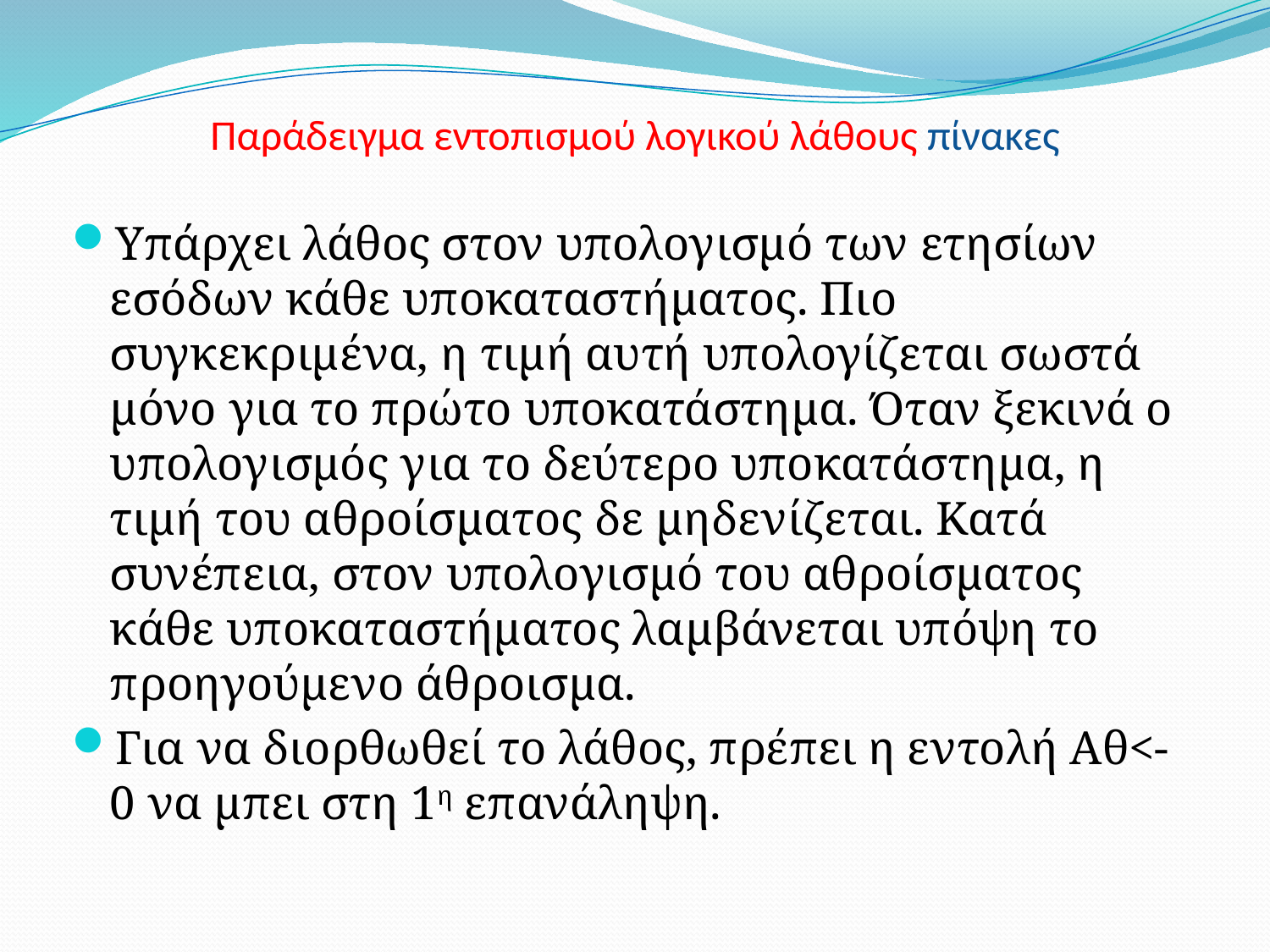

# Παράδειγμα εντοπισμού λογικού λάθους πίνακες
Υπάρχει λάθος στον υπολογισμό των ετησίων εσόδων κάθε υποκαταστήματος. Πιο συγκεκριμένα, η τιμή αυτή υπολογίζεται σωστά μόνο για το πρώτο υποκατάστημα. Όταν ξεκινά ο υπολογισμός για το δεύτερο υποκατάστημα, η τιμή του αθροίσματος δε μηδενίζεται. Κατά συνέπεια, στον υπολογισμό του αθροίσματος κάθε υποκαταστήματος λαμβάνεται υπόψη το προηγούμενο άθροισμα.
Για να διορθωθεί το λάθος, πρέπει η εντολή Αθ<-0 να μπει στη 1η επανάληψη.